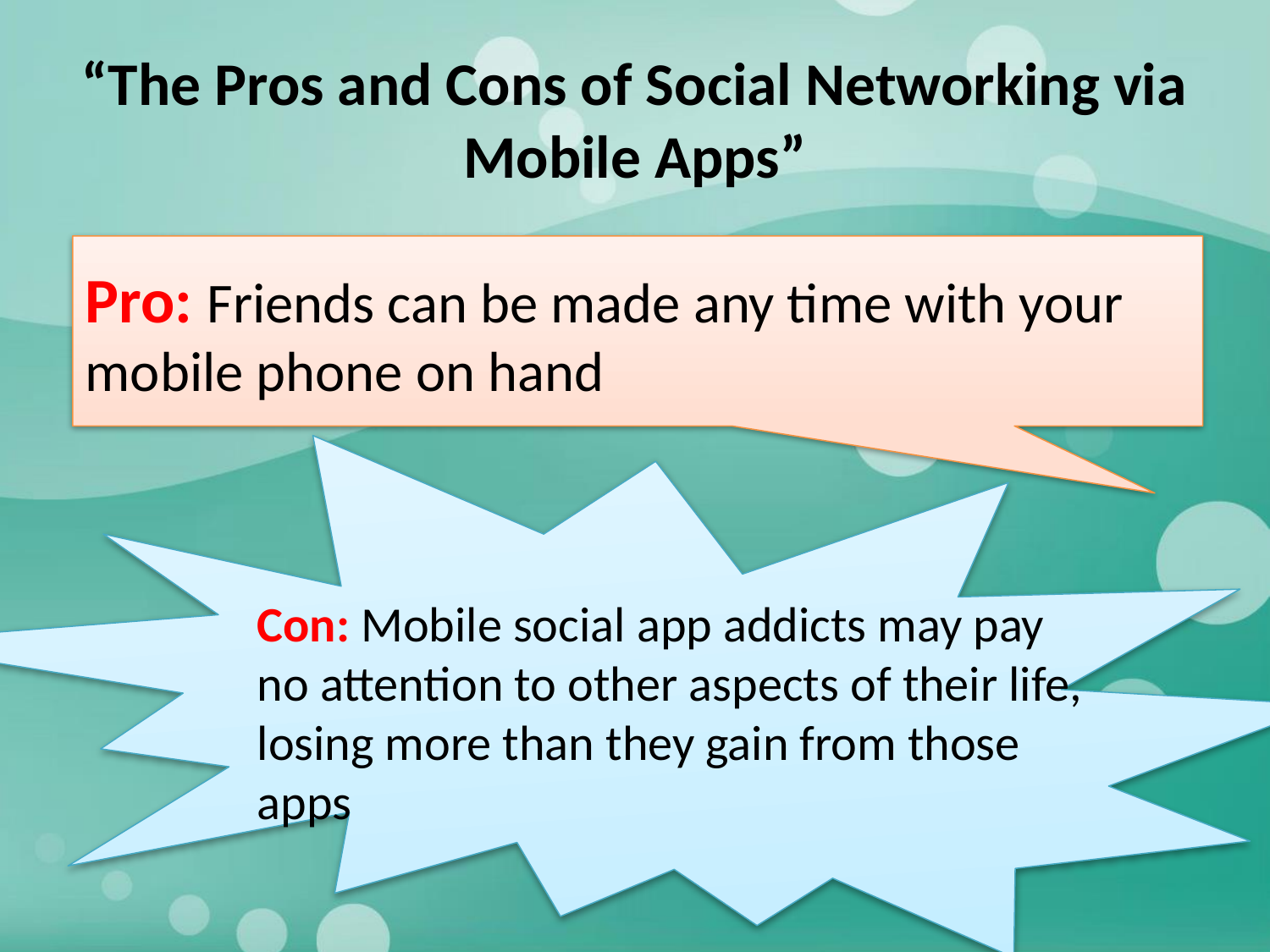

# “The Pros and Cons of Social Networking via Mobile Apps”
Pro: Friends can be made any time with your mobile phone on hand

Con: Mobile social app addicts may pay no attention to other aspects of their life, losing more than they gain from those apps